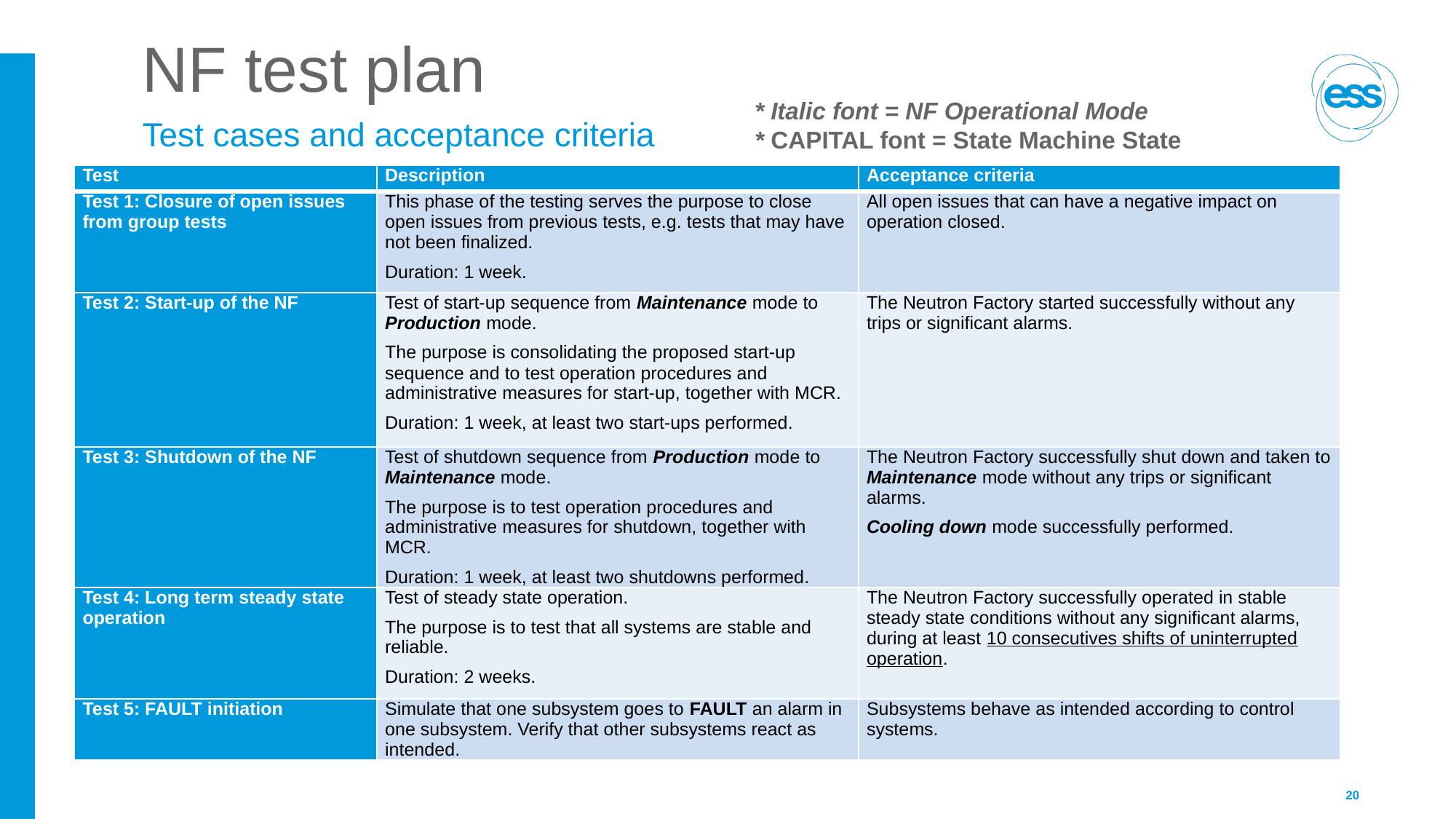

# NF test plan
* Italic font = NF Operational Mode
* CAPITAL font = State Machine State
Test cases and acceptance criteria
| Test | Description | Acceptance criteria |
| --- | --- | --- |
| Test 1: Closure of open issues from group tests | This phase of the testing serves the purpose to close open issues from previous tests, e.g. tests that may have not been finalized. Duration: 1 week. | All open issues that can have a negative impact on operation closed. |
| Test 2: Start-up of the NF | Test of start-up sequence from Maintenance mode to Production mode. The purpose is consolidating the proposed start-up sequence and to test operation procedures and administrative measures for start-up, together with MCR. Duration: 1 week, at least two start-ups performed. | The Neutron Factory started successfully without any trips or significant alarms. |
| Test 3: Shutdown of the NF | Test of shutdown sequence from Production mode to Maintenance mode. The purpose is to test operation procedures and administrative measures for shutdown, together with MCR. Duration: 1 week, at least two shutdowns performed. | The Neutron Factory successfully shut down and taken to Maintenance mode without any trips or significant alarms. Cooling down mode successfully performed. |
| Test 4: Long term steady state operation | Test of steady state operation. The purpose is to test that all systems are stable and reliable. Duration: 2 weeks. | The Neutron Factory successfully operated in stable steady state conditions without any significant alarms, during at least 10 consecutives shifts of uninterrupted operation. |
| Test 5: FAULT initiation | Simulate that one subsystem goes to FAULT an alarm in one subsystem. Verify that other subsystems react as intended. | Subsystems behave as intended according to control systems. |
20